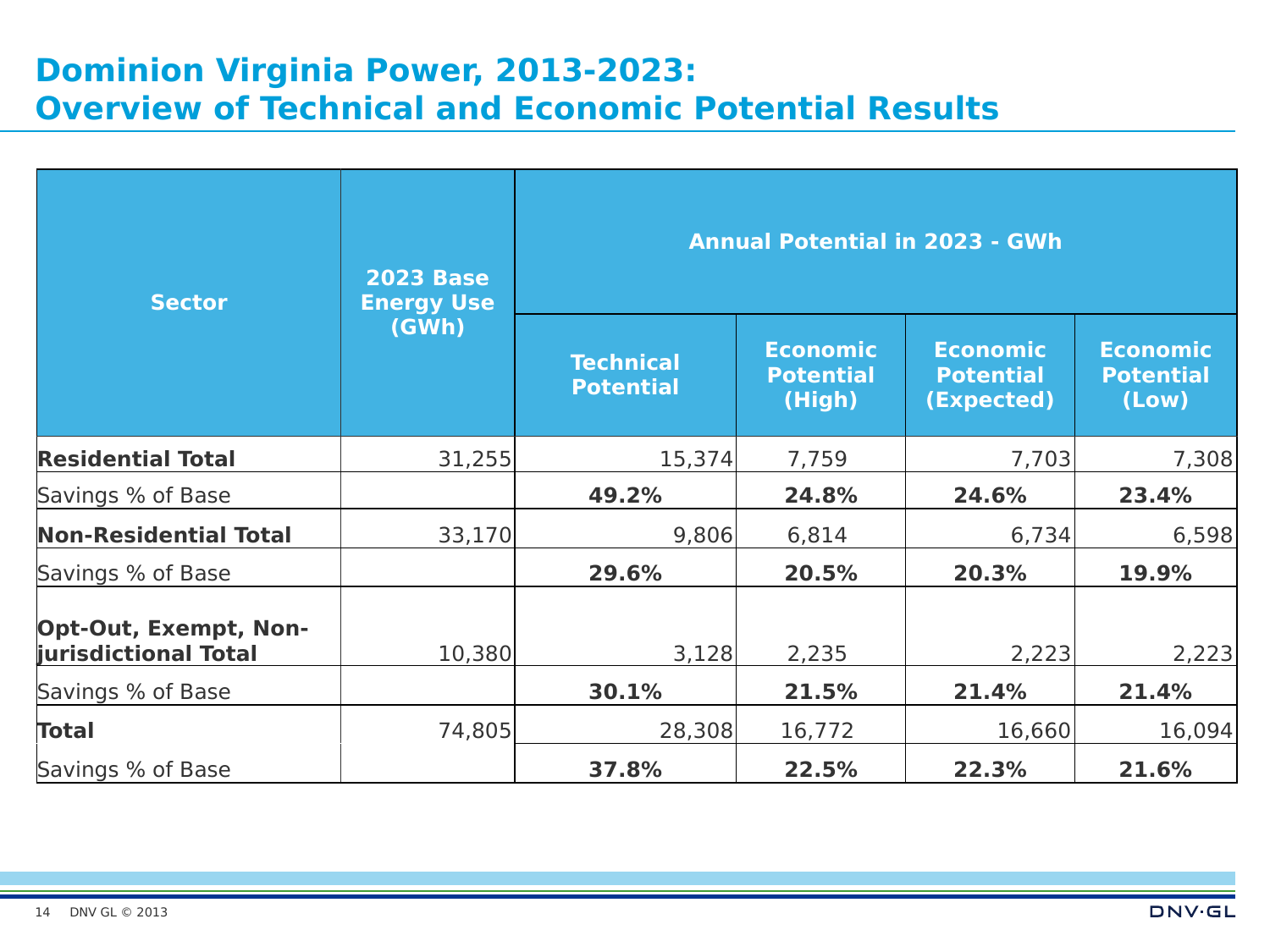

# Dominion Virginia Power, 2013-2023: Overview of Technical and Economic Potential Results
| Sector | 2023 Base Energy Use (GWh) | Annual Potential in 2023 - GWh |  |  |  |
| --- | --- | --- | --- | --- | --- |
|  |  | Technical Potential | Economic Potential (High) | Economic Potential (Expected) | Economic Potential (Low) |
| Residential Total | 31,255 | 15,374 | 7,759 | 7,703 | 7,308 |
| Savings % of Base |  | 49.2% | 24.8% | 24.6% | 23.4% |
| Non-Residential Total | 33,170 | 9,806 | 6,814 | 6,734 | 6,598 |
| Savings % of Base |  | 29.6% | 20.5% | 20.3% | 19.9% |
| Opt-Out, Exempt, Non-jurisdictional Total | 10,380 | 3,128 | 2,235 | 2,223 | 2,223 |
| Savings % of Base |  | 30.1% | 21.5% | 21.4% | 21.4% |
| Total | 74,805 | 28,308 | 16,772 | 16,660 | 16,094 |
| Savings % of Base |  | 37.8% | 22.5% | 22.3% | 21.6% |
14